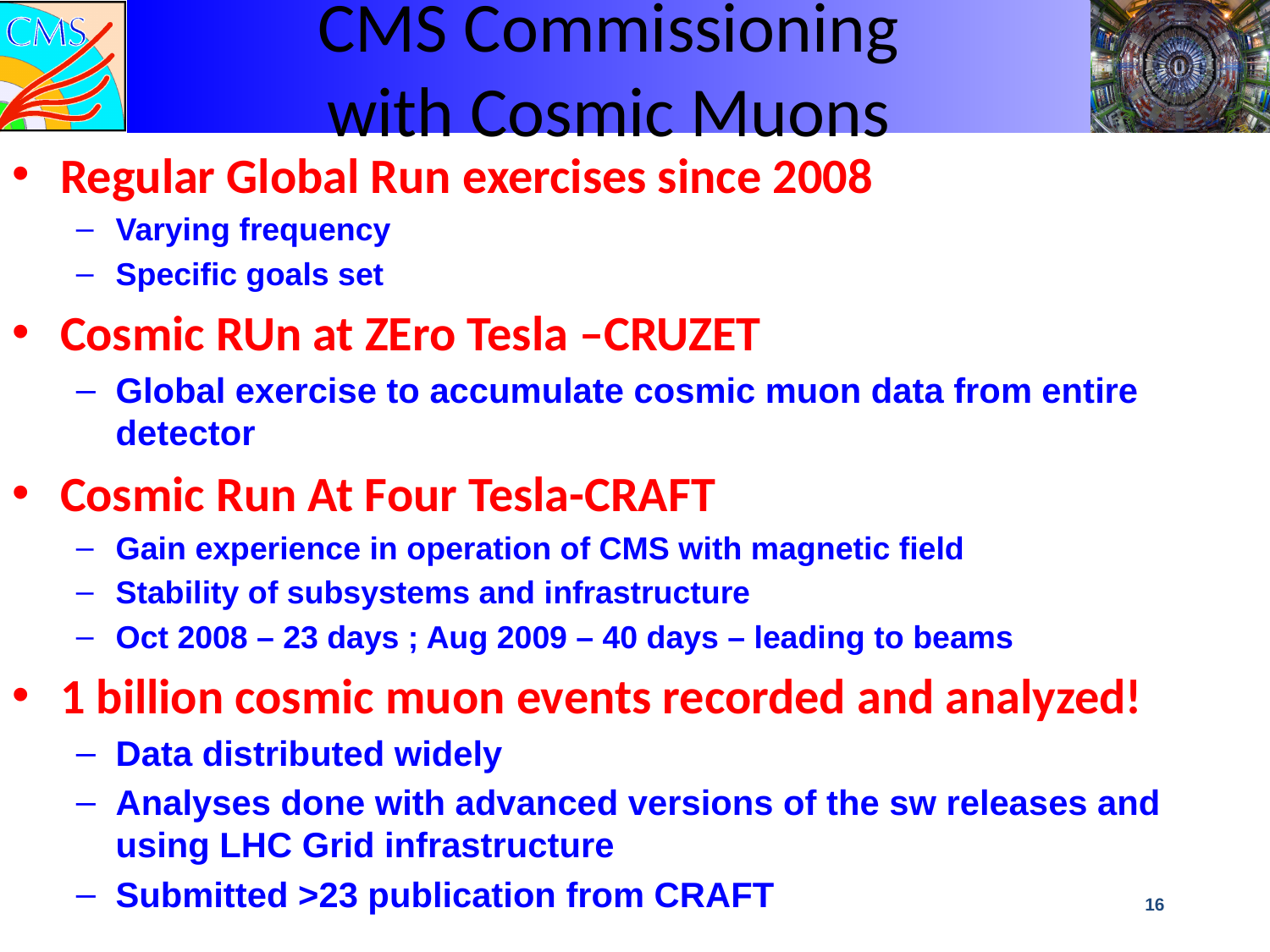

# CMS Commissioning with Cosmic Muons
Regular Global Run exercises since 2008
Varying frequency
Specific goals set
Cosmic RUn at ZEro Tesla –CRUZET
Global exercise to accumulate cosmic muon data from entire detector
Cosmic Run At Four Tesla-CRAFT
Gain experience in operation of CMS with magnetic field
Stability of subsystems and infrastructure
Oct 2008 – 23 days ; Aug 2009 – 40 days – leading to beams
1 billion cosmic muon events recorded and analyzed!
Data distributed widely
Analyses done with advanced versions of the sw releases and using LHC Grid infrastructure
Submitted >23 publication from CRAFT